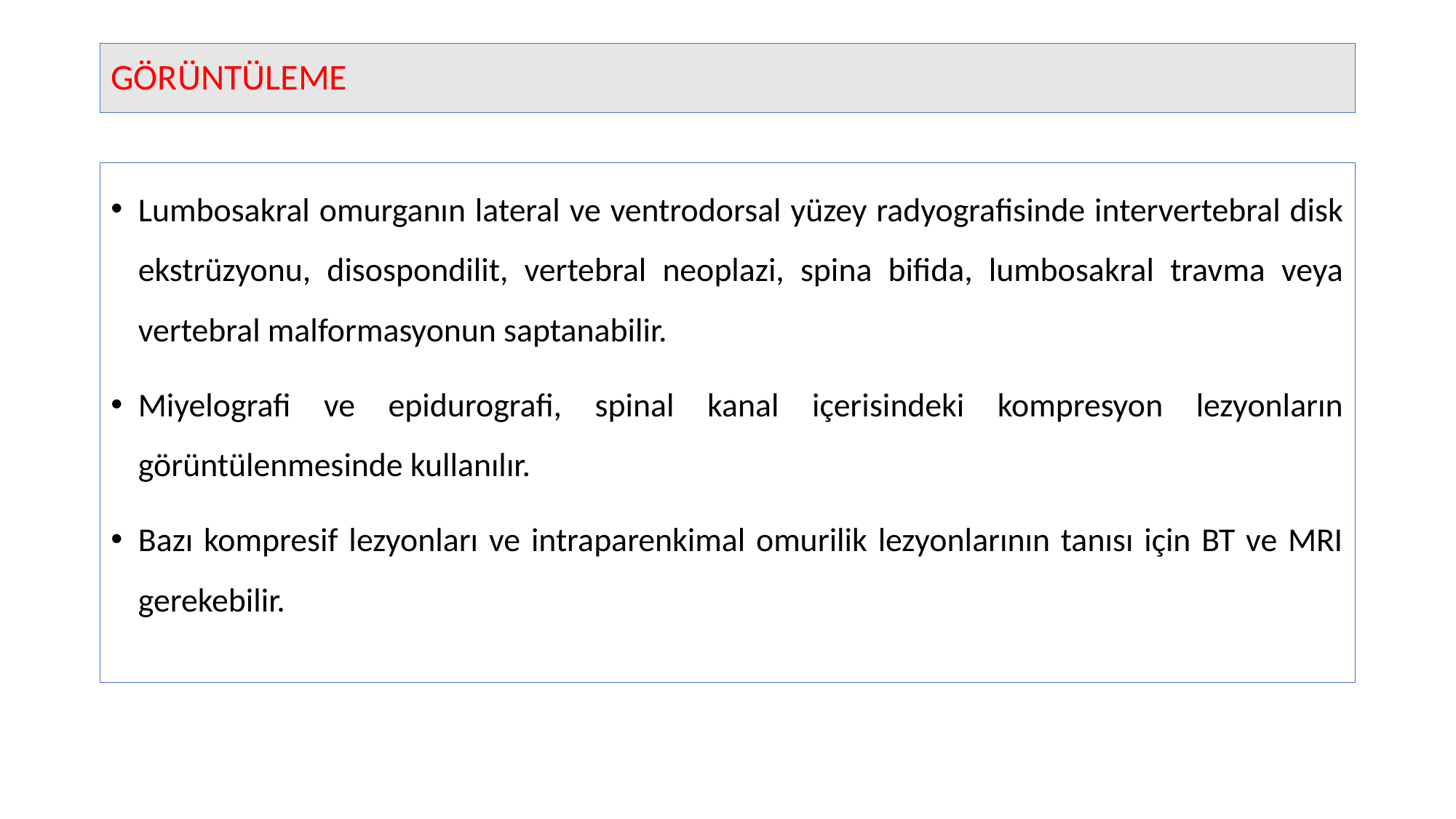

# GÖRÜNTÜLEME
Lumbosakral omurganın lateral ve ventrodorsal yüzey radyografisinde intervertebral disk ekstrüzyonu, disospondilit, vertebral neoplazi, spina bifida, lumbosakral travma veya vertebral malformasyonun saptanabilir.
Miyelografi ve epidurografi, spinal kanal içerisindeki kompresyon lezyonların görüntülenmesinde kullanılır.
Bazı kompresif lezyonları ve intraparenkimal omurilik lezyonlarının tanısı için BT ve MRI gerekebilir.